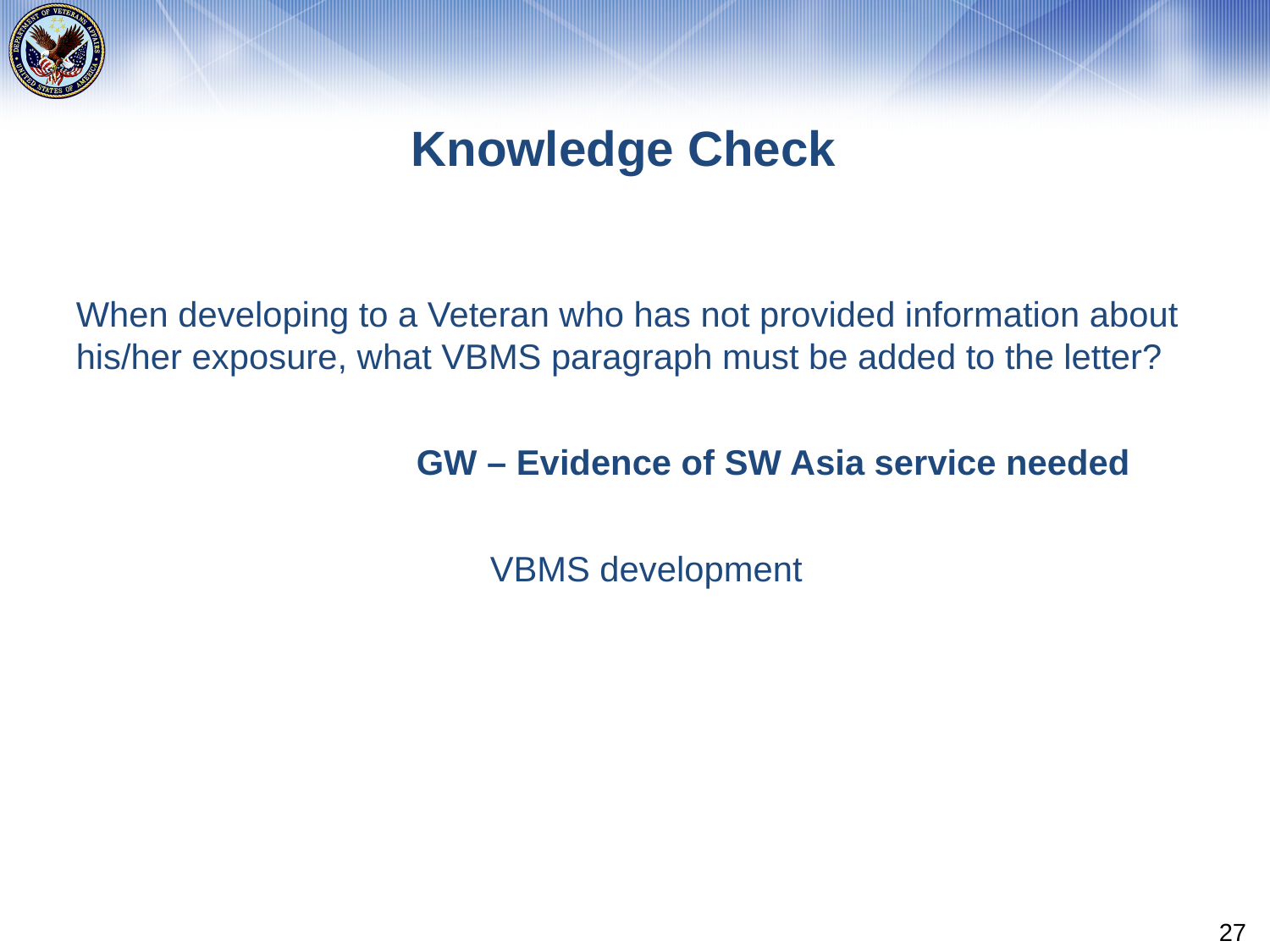

# Knowledge Check
When developing to a Veteran who has not provided information about his/her exposure, what VBMS paragraph must be added to the letter?

		GW – Evidence of SW Asia service needed

VBMS development

27